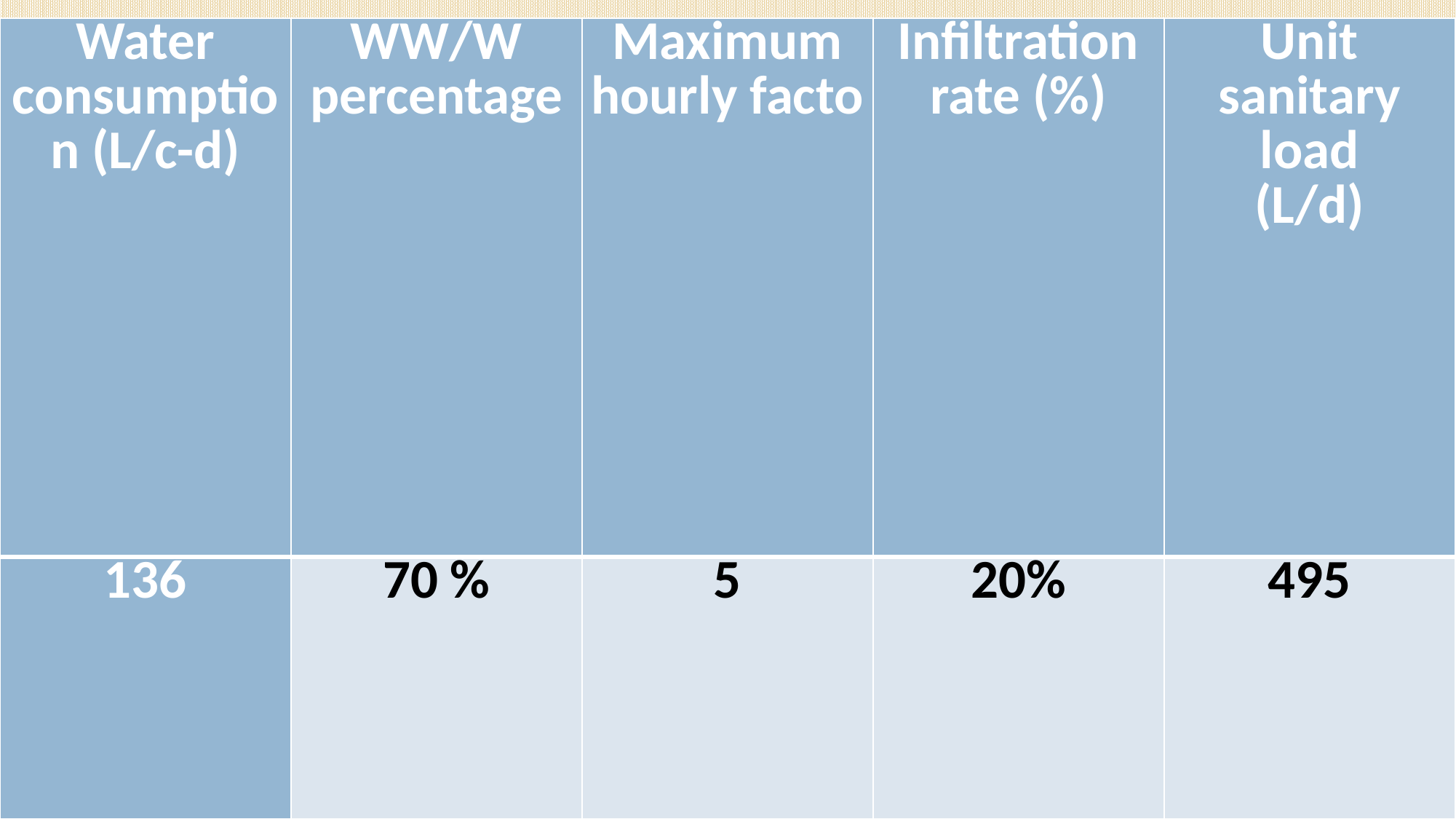

| Water consumption (L/c-d) | WW/W percentage | Maximum hourly facto | Infiltration rate (%) | Unit sanitary load (L/d) |
| --- | --- | --- | --- | --- |
| 136 | 70 % | 5 | 20% | 495 |